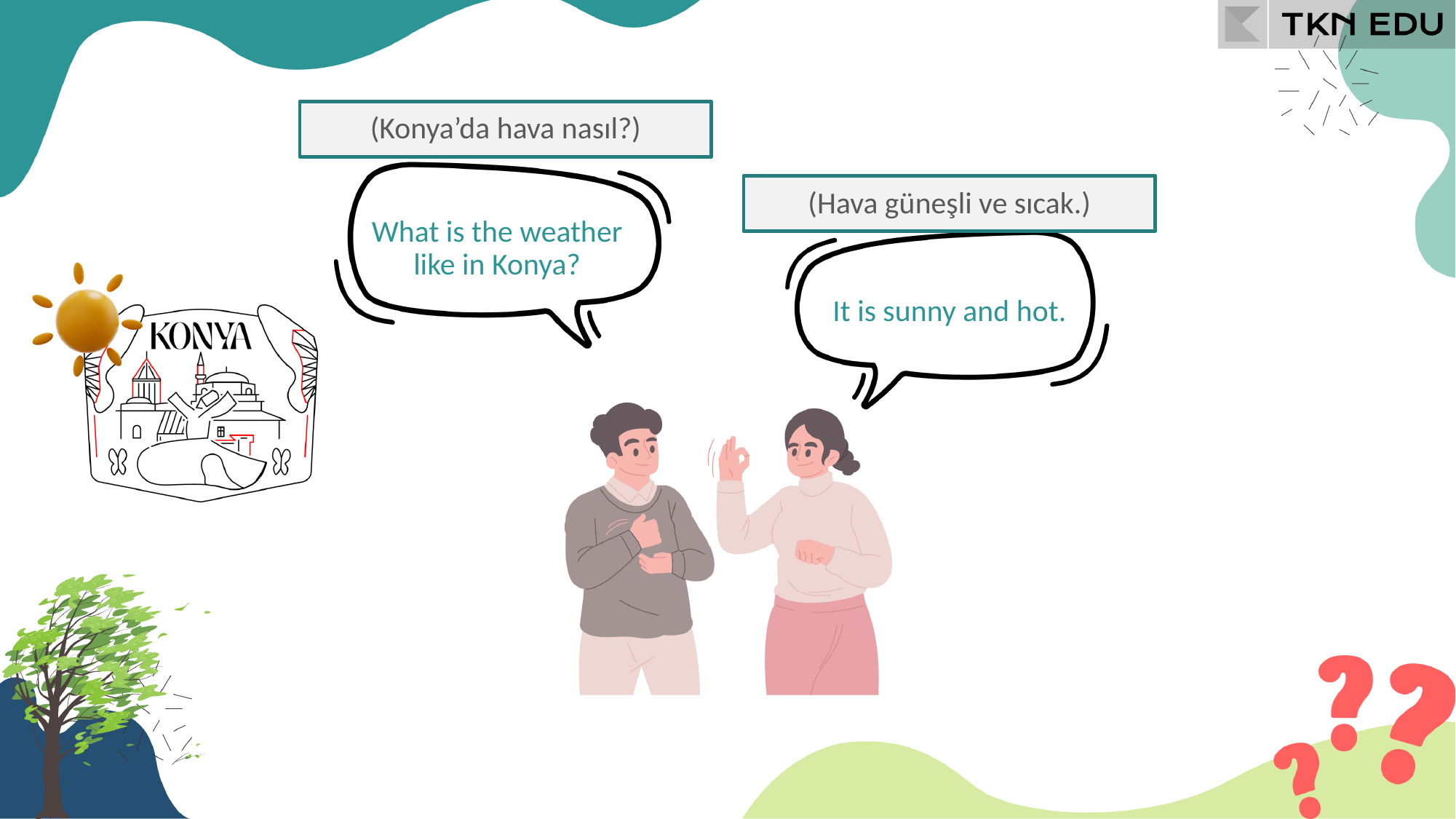

(Konya’da hava nasıl?)
(Hava güneşli ve sıcak.)
What is the weather like in Konya?
It is sunny and hot.